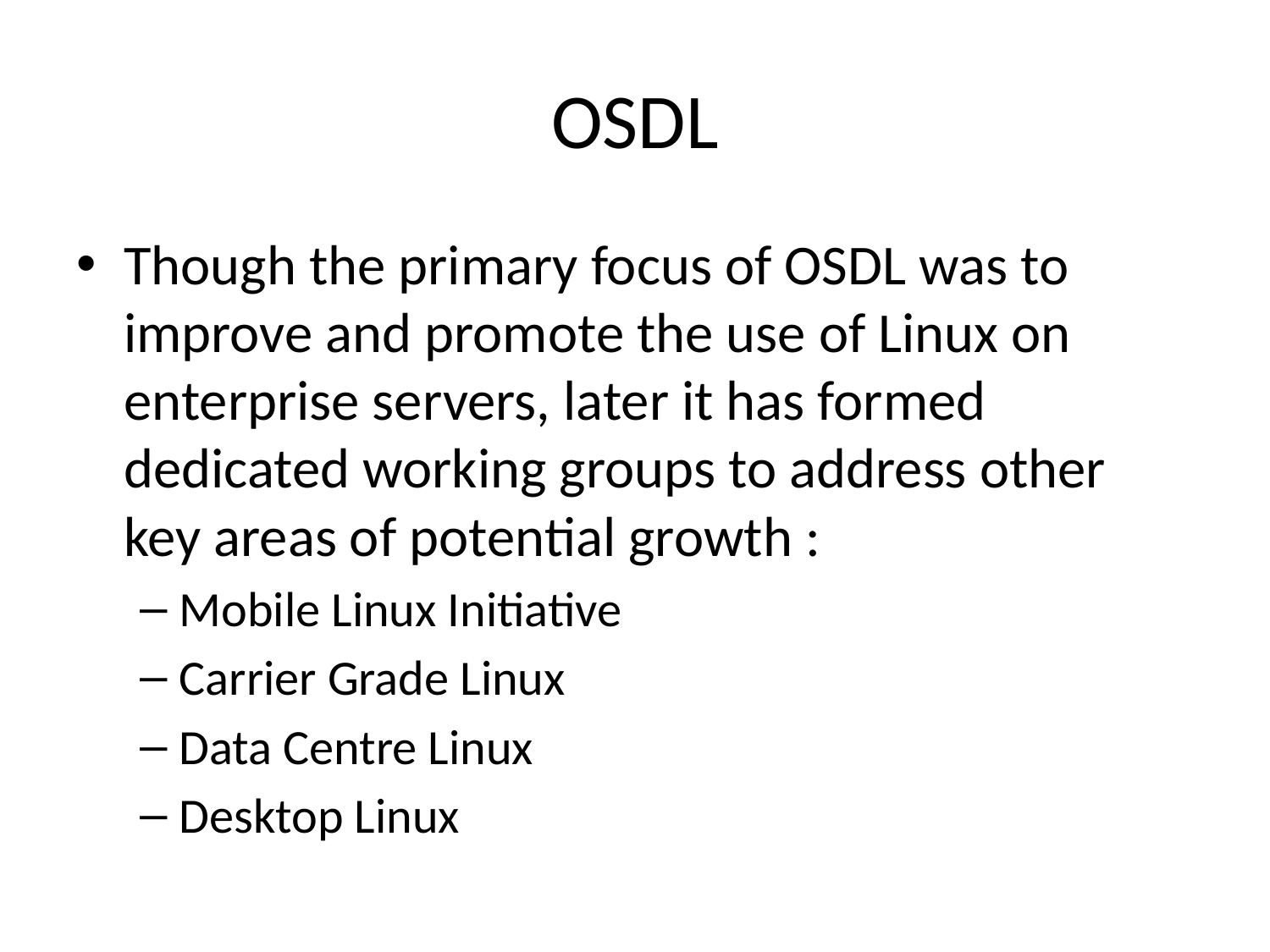

# OSDL
Though the primary focus of OSDL was to improve and promote the use of Linux on enterprise servers, later it has formed dedicated working groups to address other key areas of potential growth :
Mobile Linux Initiative
Carrier Grade Linux
Data Centre Linux
Desktop Linux